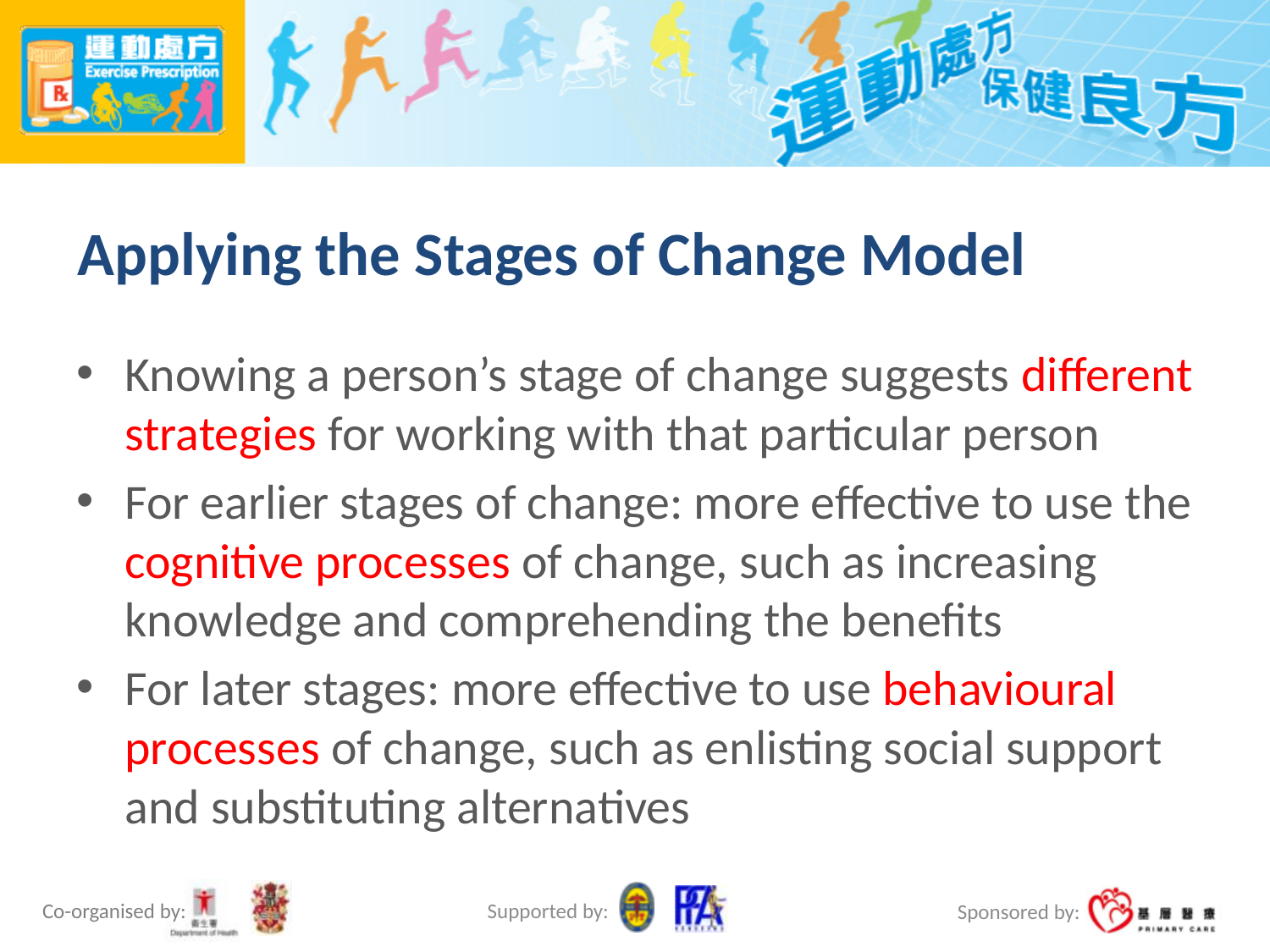

# Applying the Stages of Change Model
Knowing a person’s stage of change suggests different strategies for working with that particular person
For earlier stages of change: more effective to use the cognitive processes of change, such as increasing knowledge and comprehending the benefits
For later stages: more effective to use behavioural processes of change, such as enlisting social support and substituting alternatives